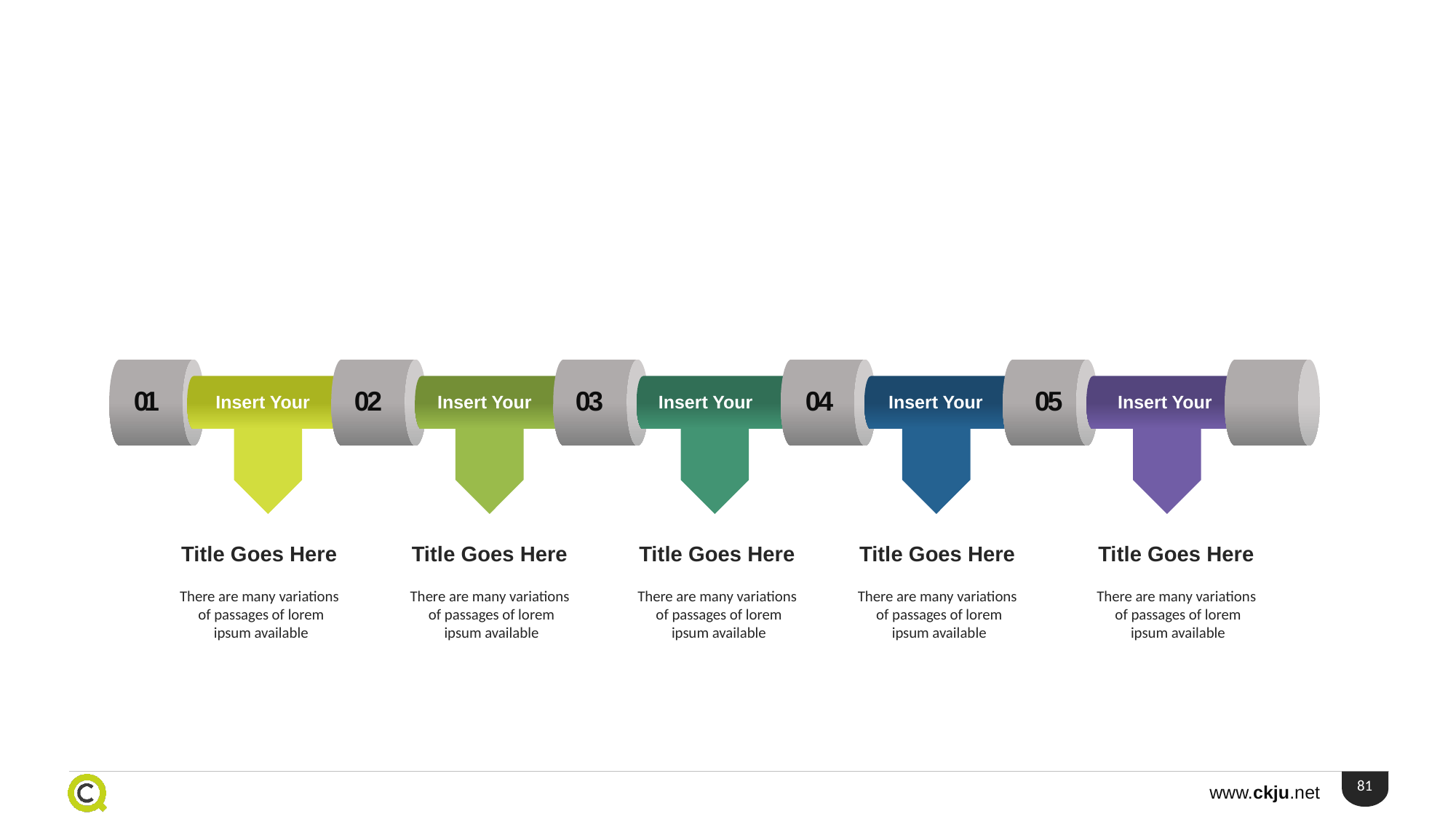

Insert Your Creative Idea
Process Infographic
Design and Hard Work
Lorem ipsum dolor sit amet, consectetur adipiscing elit. Aliquam tincidunt ante nec sem congue convallis. Pellentesque vel mauris quis nisl ornare rutrum in id risus. Proin vehicula ut sem et tempus.

01
Insert Your
02
Insert Your
03
Insert Your
04
Insert Your
05
Insert Your

Title Goes Here
Title Goes Here
Title Goes Here
Title Goes Here
Title Goes Here
There are many variations
 of passages of lorem
 ipsum available
There are many variations
 of passages of lorem
 ipsum available
There are many variations
 of passages of lorem
 ipsum available
There are many variations
 of passages of lorem
 ipsum available
There are many variations
 of passages of lorem
 ipsum available
81